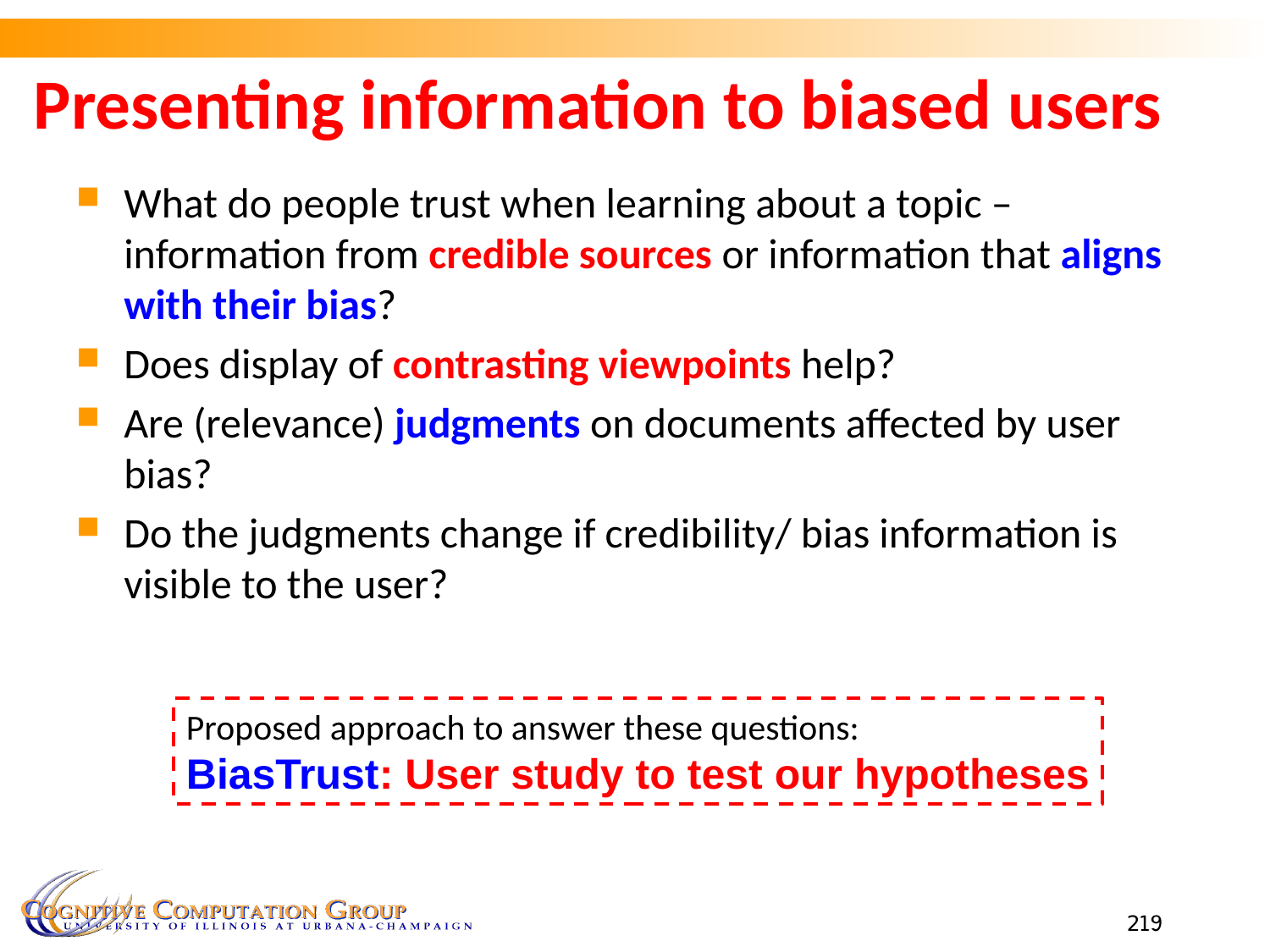

# Presenting information to biased users
What do people trust when learning about a topic – information from credible sources or information that aligns with their bias?
Does display of contrasting viewpoints help?
Are (relevance) judgments on documents affected by user bias?
Do the judgments change if credibility/ bias information is visible to the user?
Proposed approach to answer these questions:
BiasTrust: User study to test our hypotheses
219